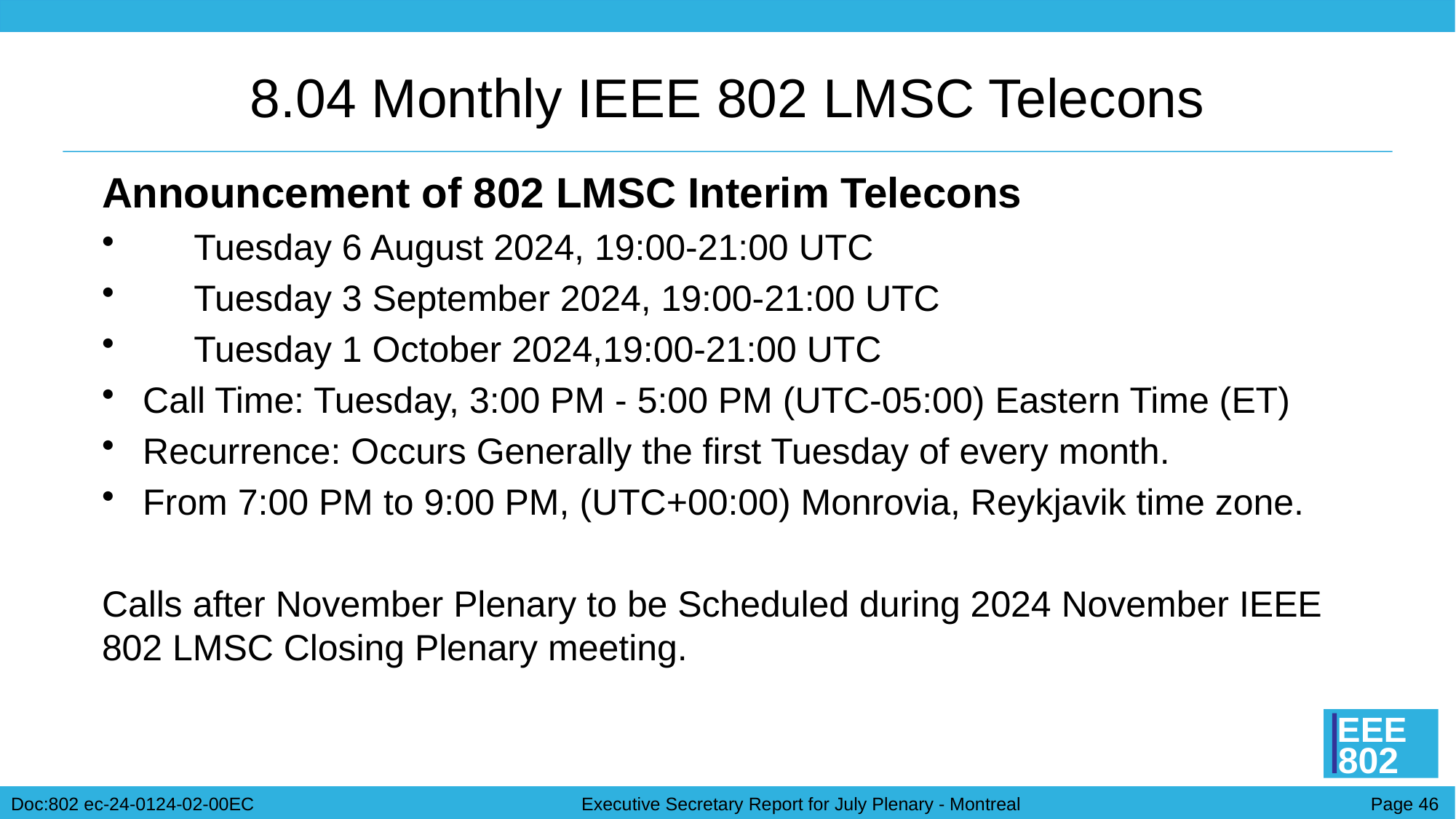

# 8.04 Monthly IEEE 802 LMSC Telecons
Announcement of 802 LMSC Interim Telecons
     Tuesday 6 August 2024, 19:00-21:00 UTC
     Tuesday 3 September 2024, 19:00-21:00 UTC
     Tuesday 1 October 2024,19:00-21:00 UTC
Call Time: Tuesday, 3:00 PM - 5:00 PM (UTC-05:00) Eastern Time (ET)
Recurrence: Occurs Generally the first Tuesday of every month.
From 7:00 PM to 9:00 PM, (UTC+00:00) Monrovia, Reykjavik time zone.

Calls after November Plenary to be Scheduled during 2024 November IEEE 802 LMSC Closing Plenary meeting.